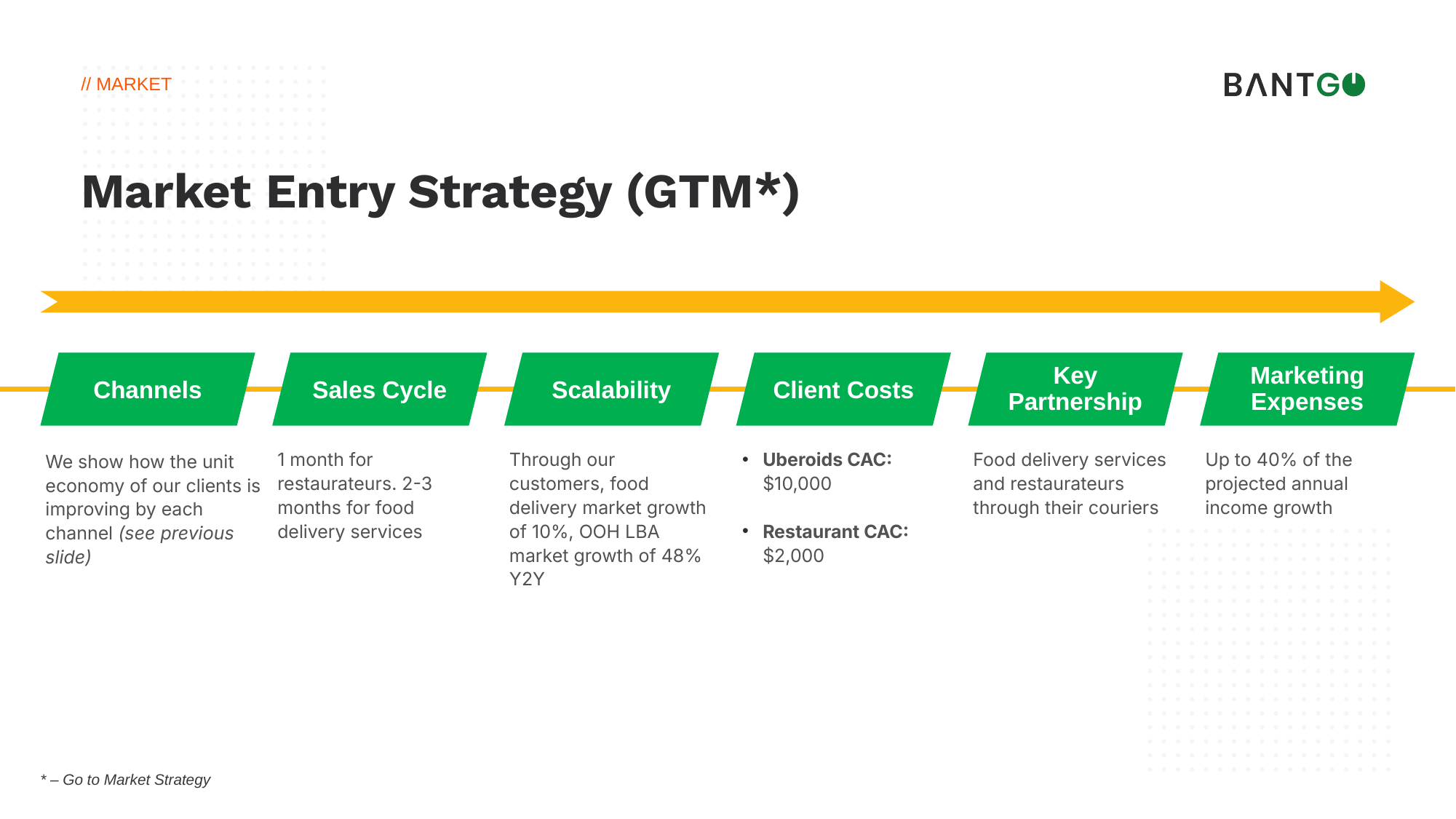

// MARKET
Market Entry Strategy (GTM*)

Channels
Sales Cycle
Scalability
Client Costs
Key Partnership
Marketing Expenses
1 month for restaurateurs. 2-3 months for food delivery services
Through our customers, food delivery market growth of 10%, OOH LBA market growth of 48% Y2Y
Uberoids CAC: $10,000

Restaurant CAC: $2,000
Food delivery services and restaurateurs through their couriers
Up to 40% of the projected annual income growth
We show how the unit economy of our clients is improving by each channel (see previous slide)

* – Go to Market Strategy